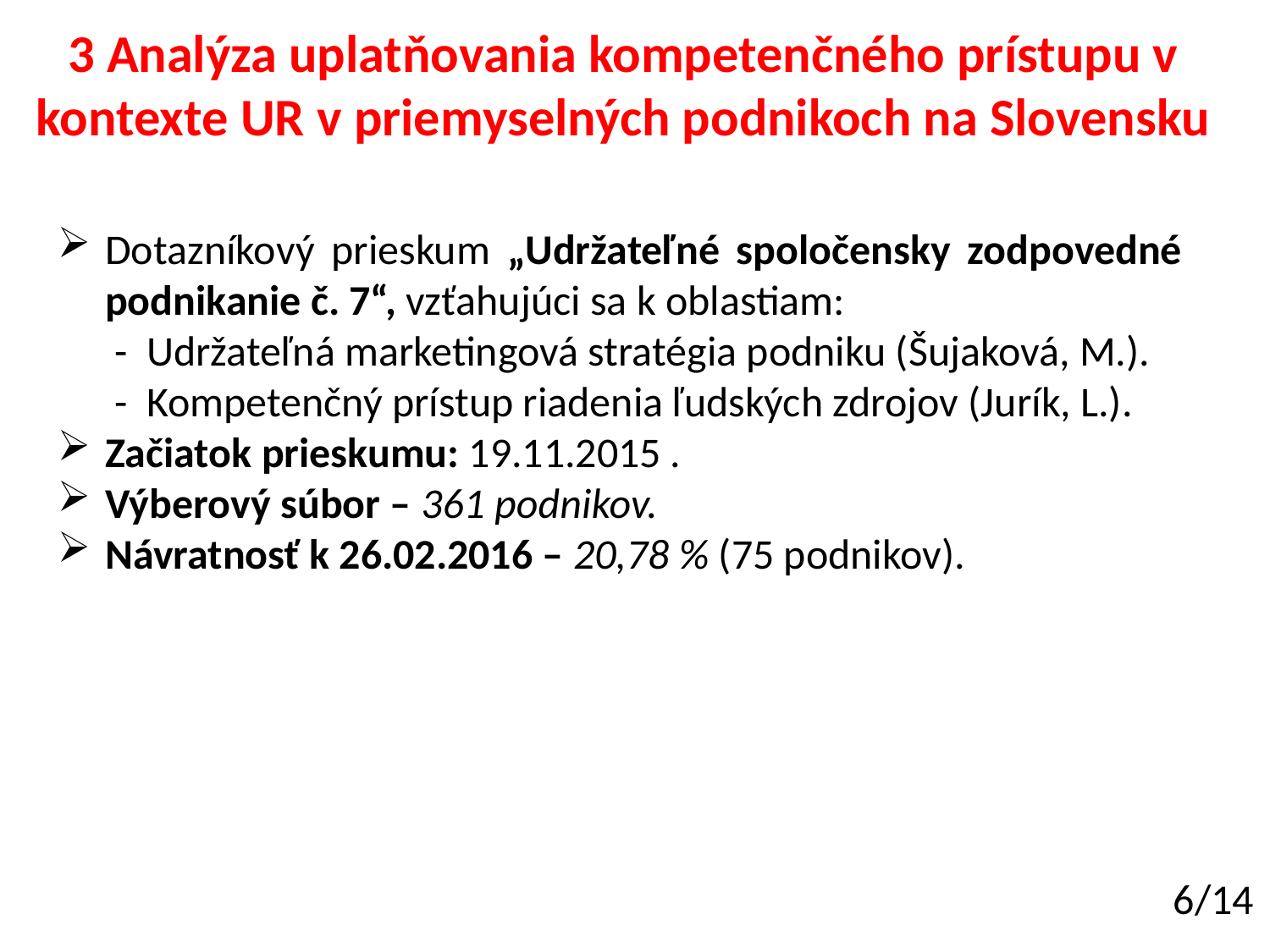

# 3 Analýza uplatňovania kompetenčného prístupu v kontexte UR v priemyselných podnikoch na Slovensku
Dotazníkový prieskum „Udržateľné spoločensky zodpovedné podnikanie č. 7“, vzťahujúci sa k oblastiam:
      -  Udržateľná marketingová stratégia podniku (Šujaková, M.).
      -  Kompetenčný prístup riadenia ľudských zdrojov (Jurík, L.).
Začiatok prieskumu: 19.11.2015 .
Výberový súbor – 361 podnikov.
Návratnosť k 26.02.2016 – 20,78 % (75 podnikov).

6/14